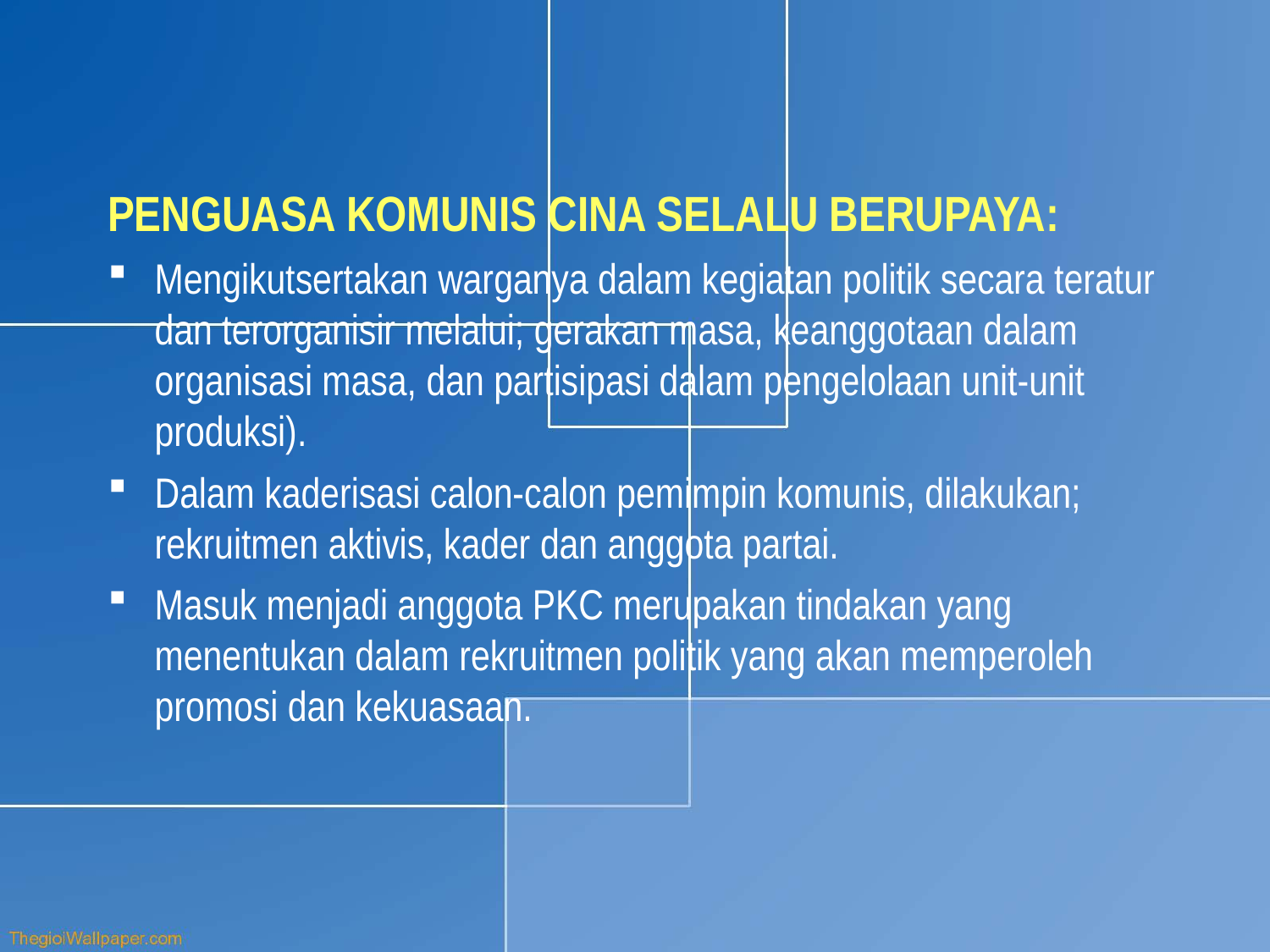

PENGUASA KOMUNIS CINA SELALU BERUPAYA:
Mengikutsertakan warganya dalam kegiatan politik secara teratur dan terorganisir melalui; gerakan masa, keanggotaan dalam organisasi masa, dan partisipasi dalam pengelolaan unit-unit produksi).
Dalam kaderisasi calon-calon pemimpin komunis, dilakukan; rekruitmen aktivis, kader dan anggota partai.
Masuk menjadi anggota PKC merupakan tindakan yang menentukan dalam rekruitmen politik yang akan memperoleh promosi dan kekuasaan.